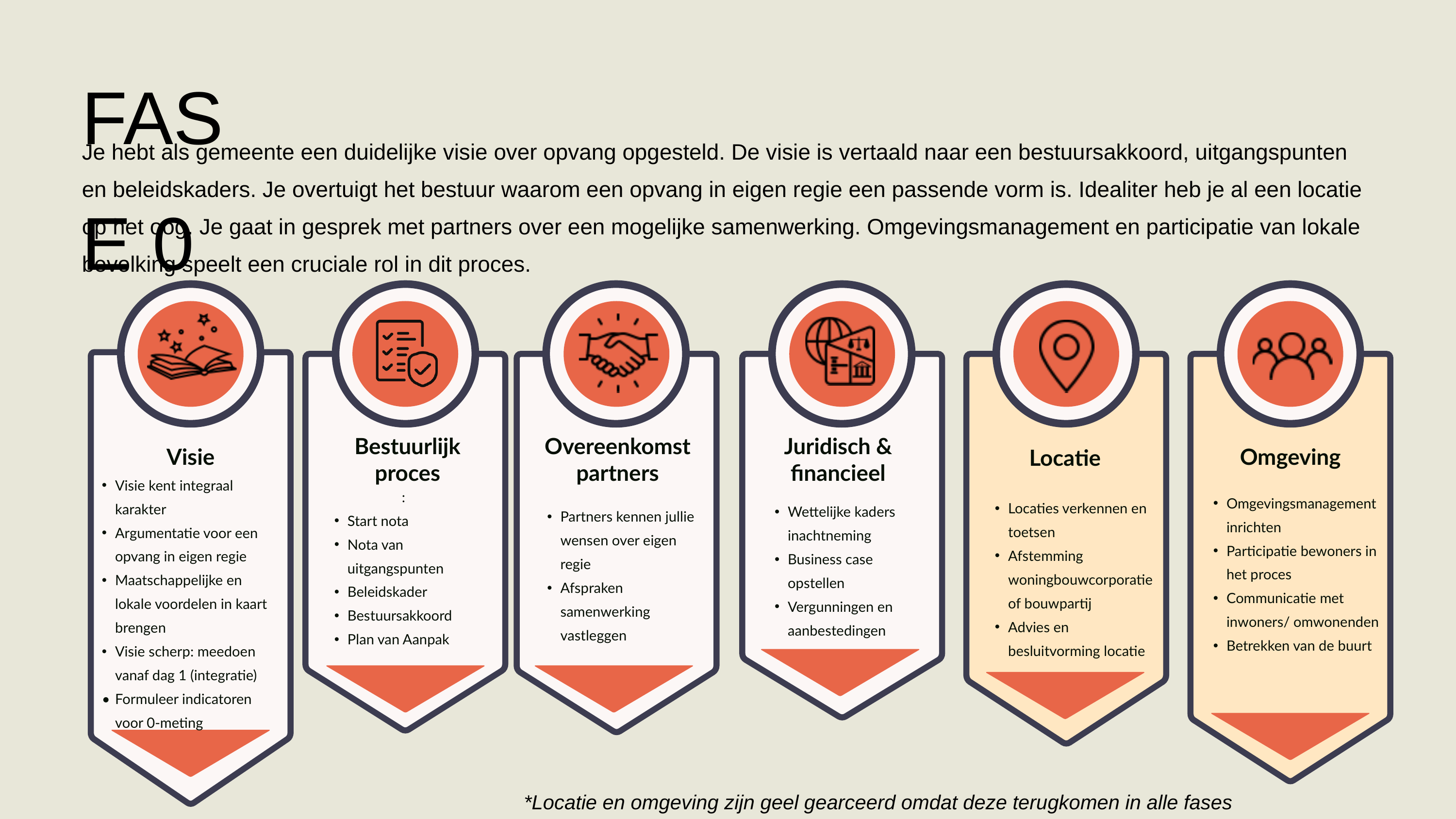

FASE 0
Je hebt als gemeente een duidelijke visie over opvang opgesteld. De visie is vertaald naar een bestuursakkoord, uitgangspunten en beleidskaders. Je overtuigt het bestuur waarom een opvang in eigen regie een passende vorm is. Idealiter heb je al een locatie op het oog. Je gaat in gesprek met partners over een mogelijke samenwerking. Omgevingsmanagement en participatie van lokale bevolking speelt een cruciale rol in dit proces.

Visie
Bestuurlijk proces
Overeenkomst partners
Omgeving
Juridisch & financieel
Locatie

Locaties verkennen en toetsen
Afstemming woningbouwcorporatie of bouwpartij
Advies en besluitvorming locatie

Visie kent integraal karakter
Argumentatie voor een opvang in eigen regie
Maatschappelijke en lokale voordelen in kaart brengen
Visie scherp: meedoen vanaf dag 1 (integratie)
Formuleer indicatoren voor 0-meting

:
Start nota
Nota van uitgangspunten
Beleidskader
Bestuursakkoord
Plan van Aanpak
Omgevingsmanagement inrichten
Participatie bewoners in het proces
Communicatie met inwoners/ omwonenden
Betrekken van de buurt
Wettelijke kaders inachtneming
Business case opstellen
Vergunningen en aanbestedingen

Partners kennen jullie wensen over eigen regie
Afspraken samenwerking vastleggen

*Locatie en omgeving zijn geel gearceerd omdat deze terugkomen in alle fases